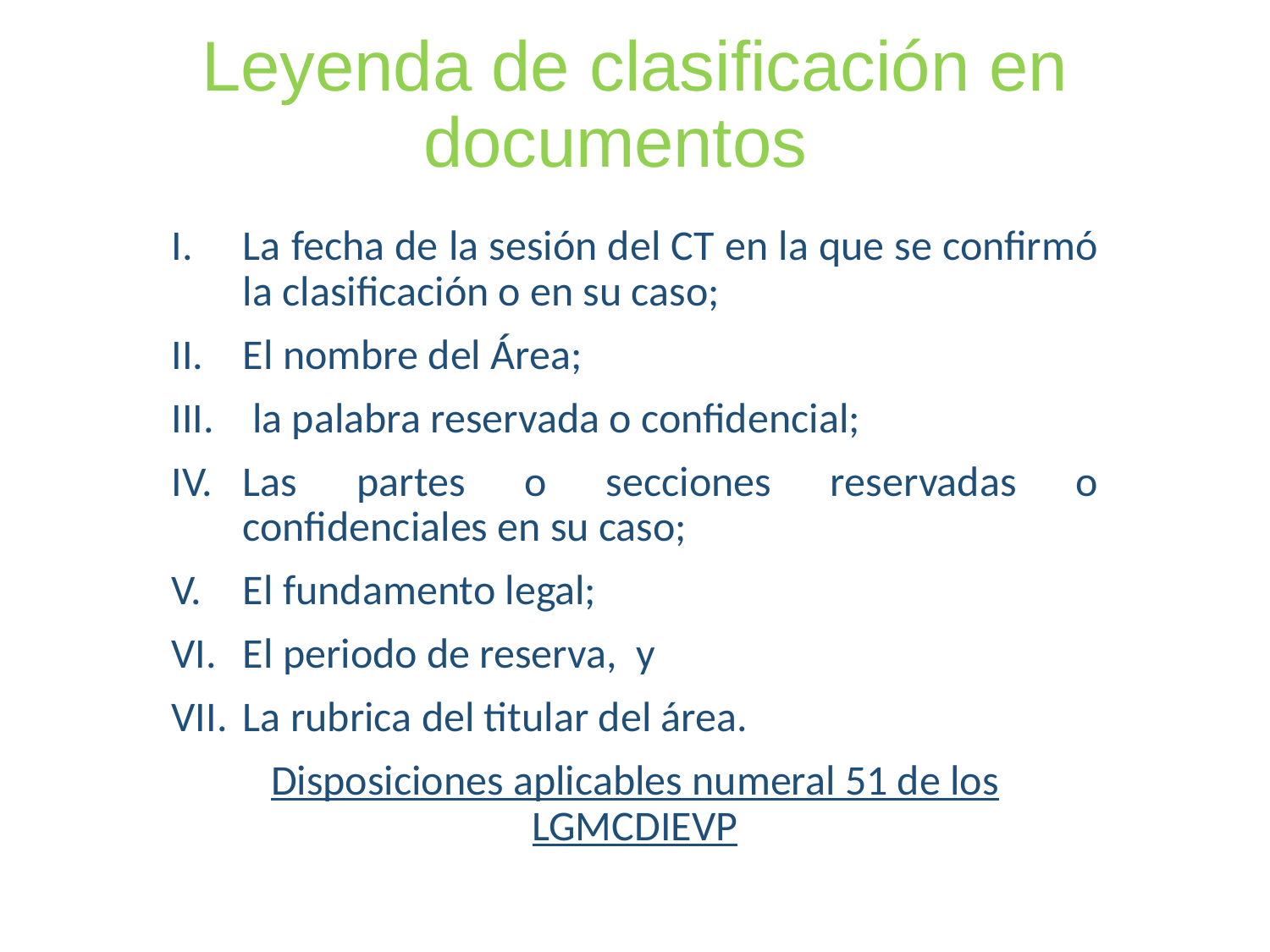

# Leyenda de clasificación en documentos
La fecha de la sesión del CT en la que se confirmó la clasificación o en su caso;
El nombre del Área;
 la palabra reservada o confidencial;
Las partes o secciones reservadas o confidenciales en su caso;
El fundamento legal;
El periodo de reserva,  y
La rubrica del titular del área.
Disposiciones aplicables numeral 51 de los LGMCDIEVP